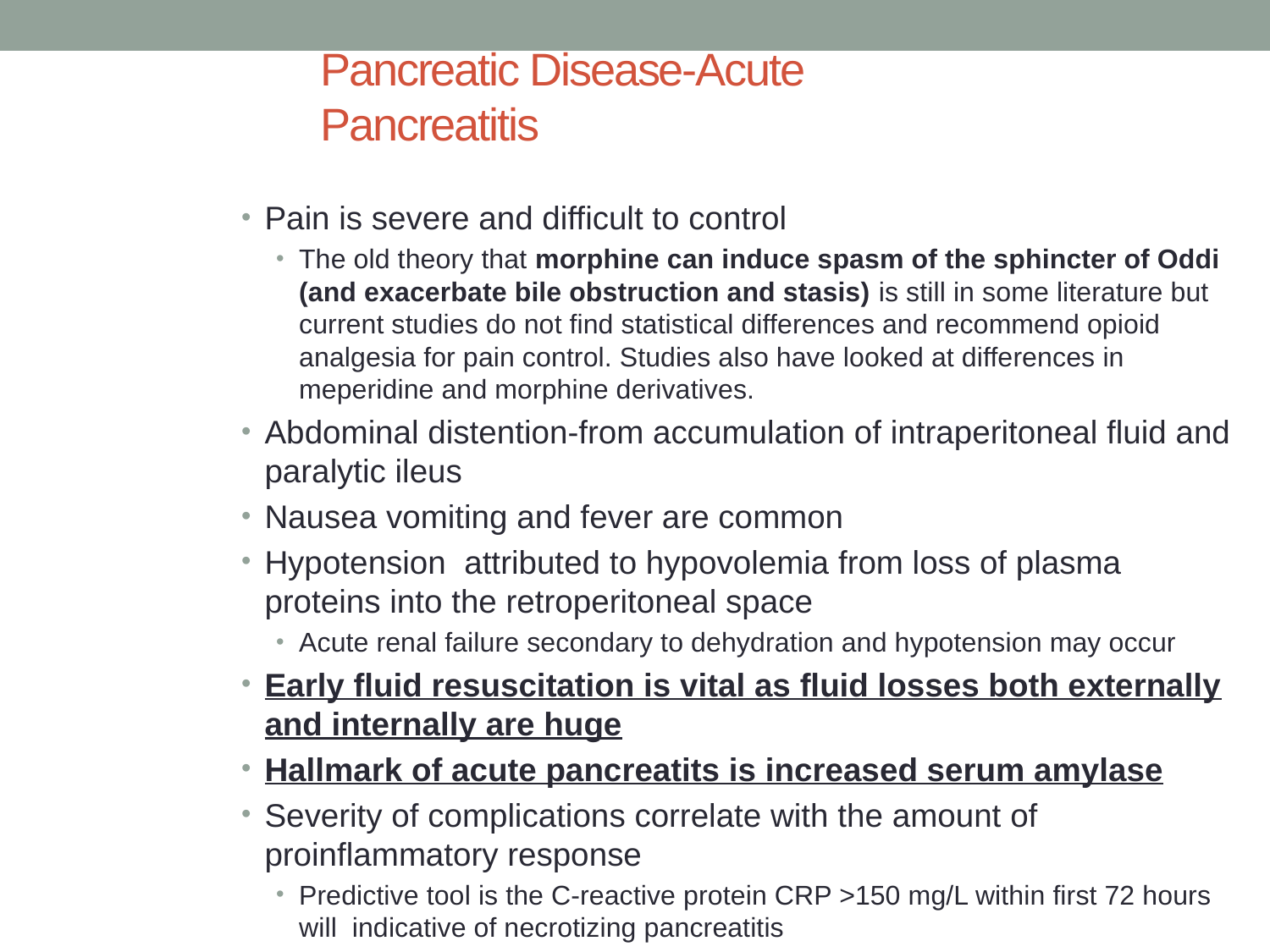

# Pancreatic Disease-Acute Pancreatitis
Pain is severe and difficult to control
The old theory that morphine can induce spasm of the sphincter of Oddi (and exacerbate bile obstruction and stasis) is still in some literature but current studies do not find statistical differences and recommend opioid analgesia for pain control. Studies also have looked at differences in meperidine and morphine derivatives.
Abdominal distention-from accumulation of intraperitoneal fluid and paralytic ileus
Nausea vomiting and fever are common
Hypotension  attributed to hypovolemia from loss of plasma proteins into the retroperitoneal space
Acute renal failure secondary to dehydration and hypotension may occur
Early fluid resuscitation is vital as fluid losses both externally and internally are huge
Hallmark of acute pancreatits is increased serum amylase
Severity of complications correlate with the amount of proinflammatory response
Predictive tool is the C-reactive protein CRP >150 mg/L within first 72 hours will  indicative of necrotizing pancreatitis